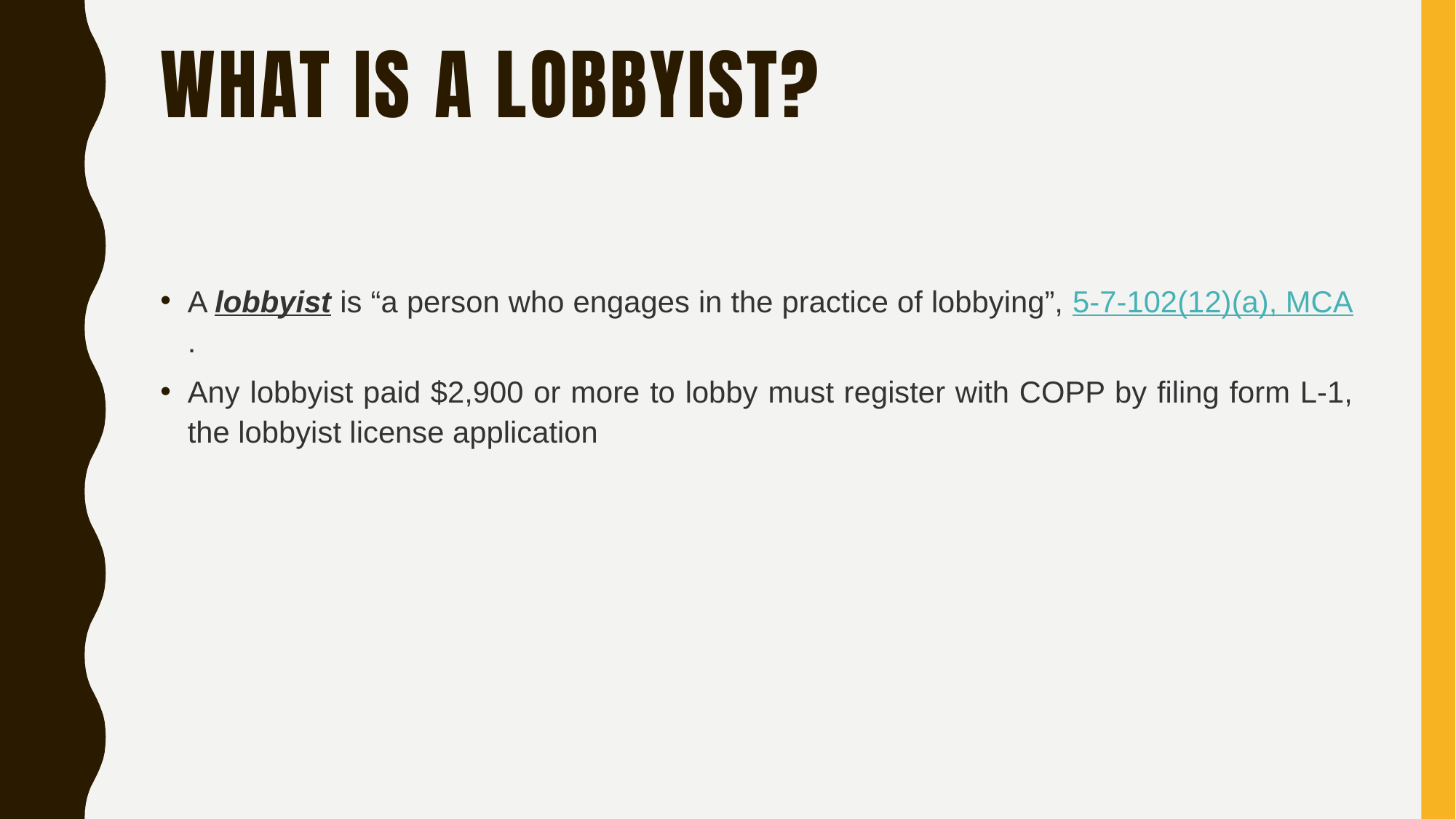

# What is a lobbyist?
A lobbyist is “a person who engages in the practice of lobbying”, 5-7-102(12)(a), MCA.
Any lobbyist paid $2,900 or more to lobby must register with COPP by filing form L-1, the lobbyist license application